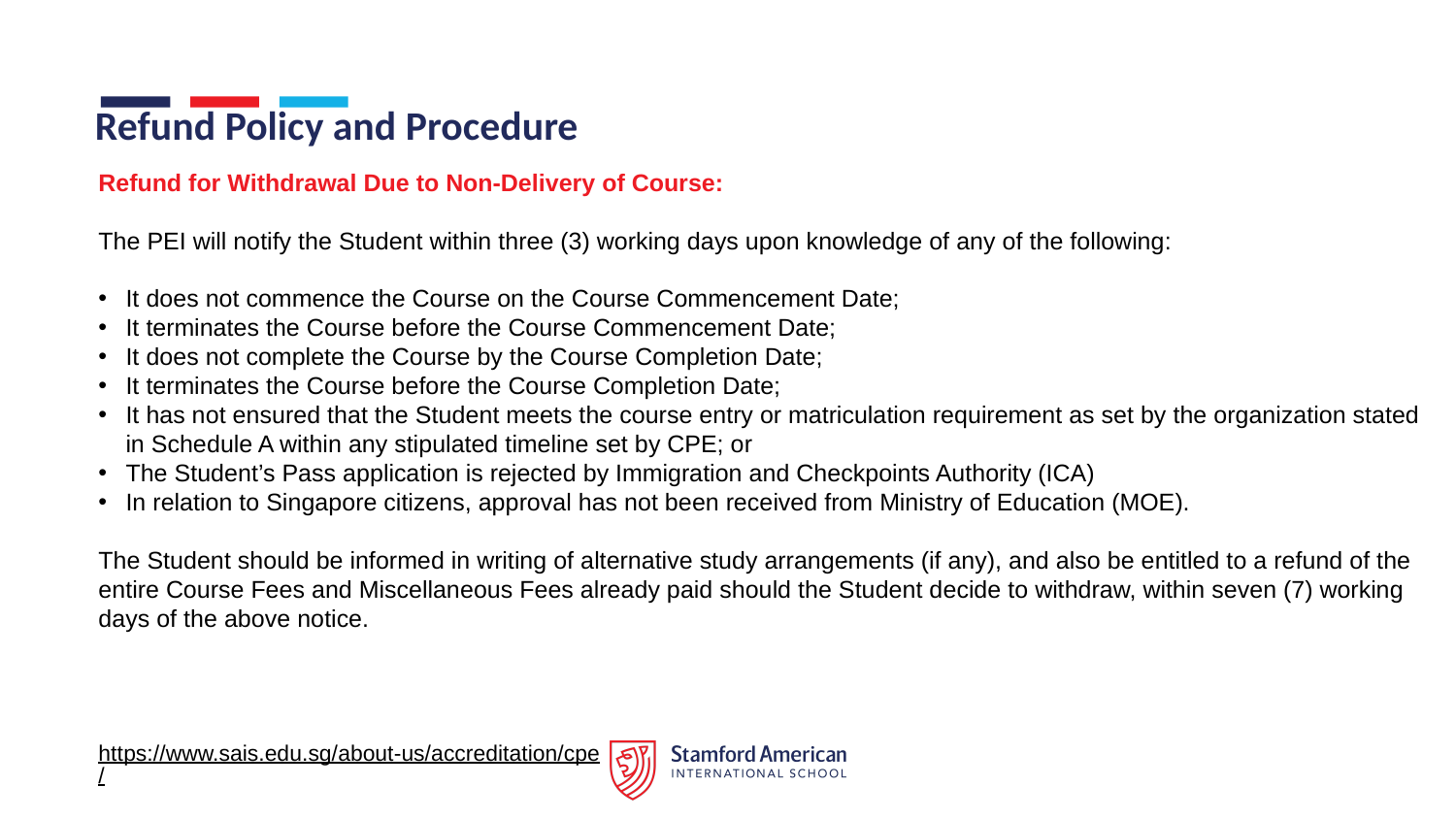

# Refund Policy and Procedure
Refund for Withdrawal Due to Non-Delivery of Course:

The PEI will notify the Student within three (3) working days upon knowledge of any of the following:

It does not commence the Course on the Course Commencement Date;
It terminates the Course before the Course Commencement Date;
It does not complete the Course by the Course Completion Date;
It terminates the Course before the Course Completion Date;
It has not ensured that the Student meets the course entry or matriculation requirement as set by the organization stated in Schedule A within any stipulated timeline set by CPE; or
The Student’s Pass application is rejected by Immigration and Checkpoints Authority (ICA)
In relation to Singapore citizens, approval has not been received from Ministry of Education (MOE).

The Student should be informed in writing of alternative study arrangements (if any), and also be entitled to a refund of the entire Course Fees and Miscellaneous Fees already paid should the Student decide to withdraw, within seven (7) working days of the above notice.

https://www.sais.edu.sg/about-us/accreditation/cpe/